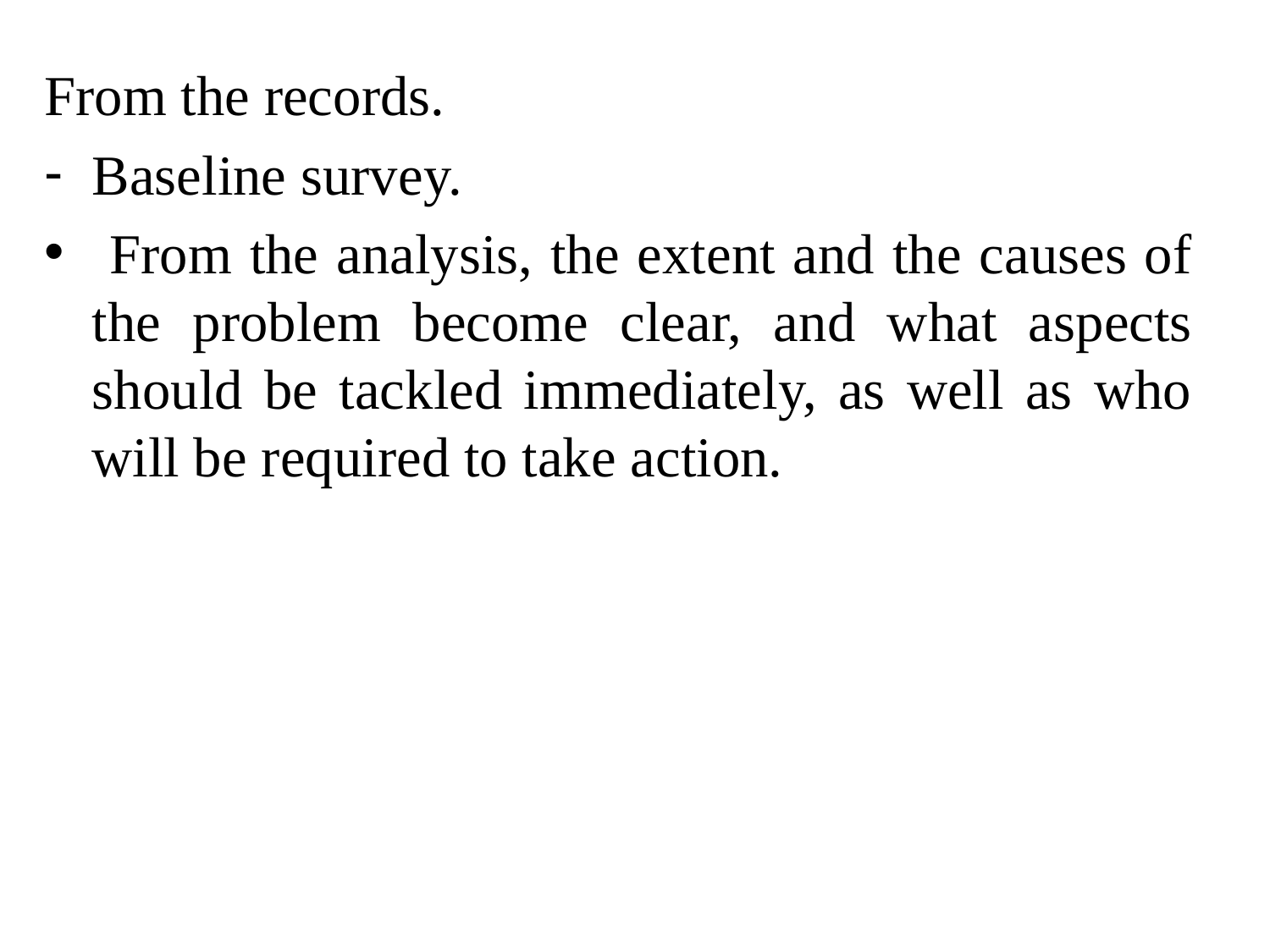

From the records.
Baseline survey.
 From the analysis, the extent and the causes of the problem become clear, and what aspects should be tackled immediately, as well as who will be required to take action.